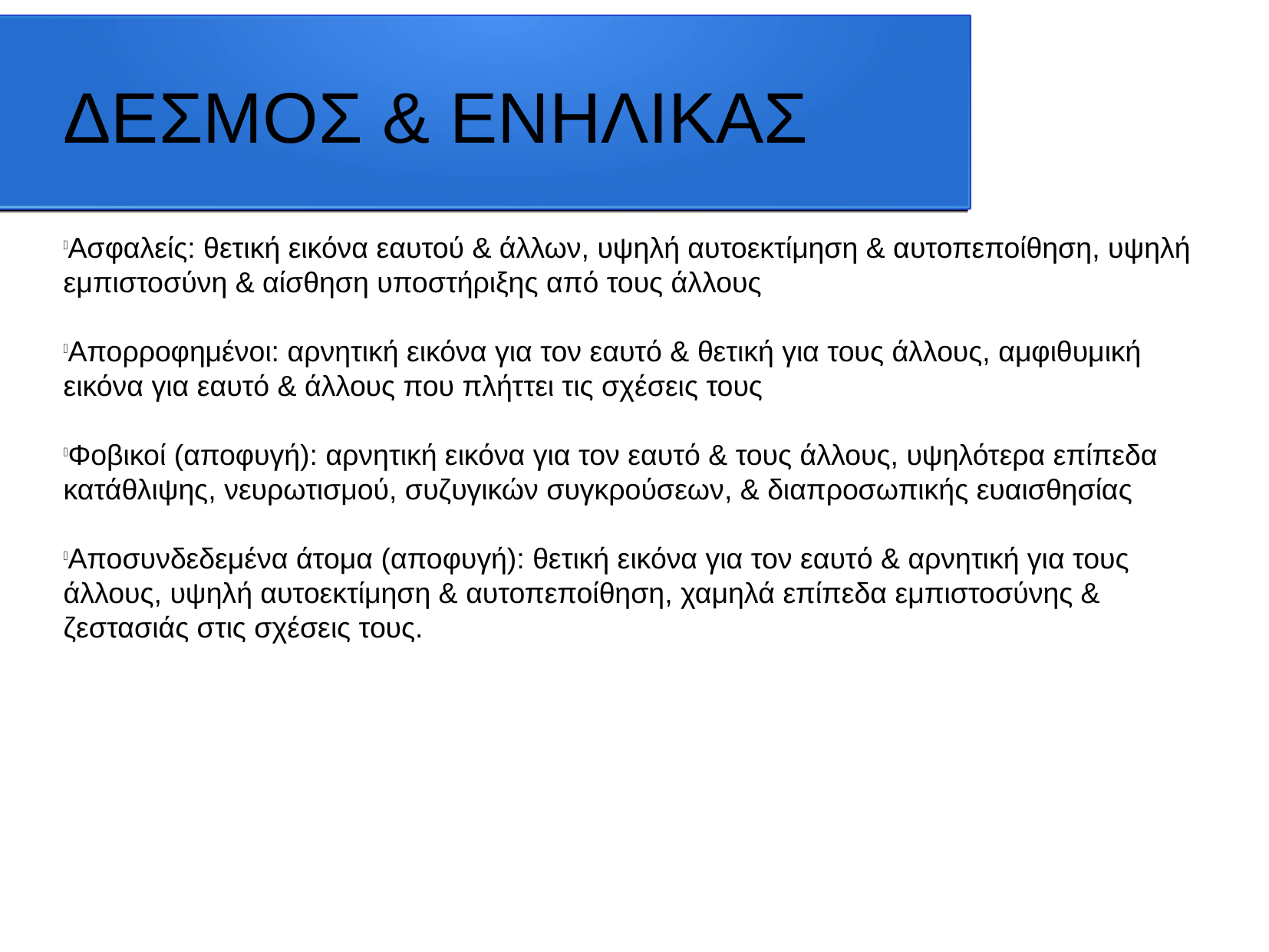

ΔΕΣΜΟΣ & ΕΝΗΛΙΚΑΣ
Ασφαλείς: θετική εικόνα εαυτού & άλλων, υψηλή αυτοεκτίμηση & αυτοπεποίθηση, υψηλή εμπιστοσύνη & αίσθηση υποστήριξης από τους άλλους

Απορροφημένοι: αρνητική εικόνα για τον εαυτό & θετική για τους άλλους, αμφιθυμική εικόνα για εαυτό & άλλους που πλήττει τις σχέσεις τους

Φοβικοί (αποφυγή): αρνητική εικόνα για τον εαυτό & τους άλλους, υψηλότερα επίπεδα κατάθλιψης, νευρωτισμού, συζυγικών συγκρούσεων, & διαπροσωπικής ευαισθησίας

Αποσυνδεδεμένα άτομα (αποφυγή): θετική εικόνα για τον εαυτό & αρνητική για τους άλλους, υψηλή αυτοεκτίμηση & αυτοπεποίθηση, χαμηλά επίπεδα εμπιστοσύνης & ζεστασιάς στις σχέσεις τους.